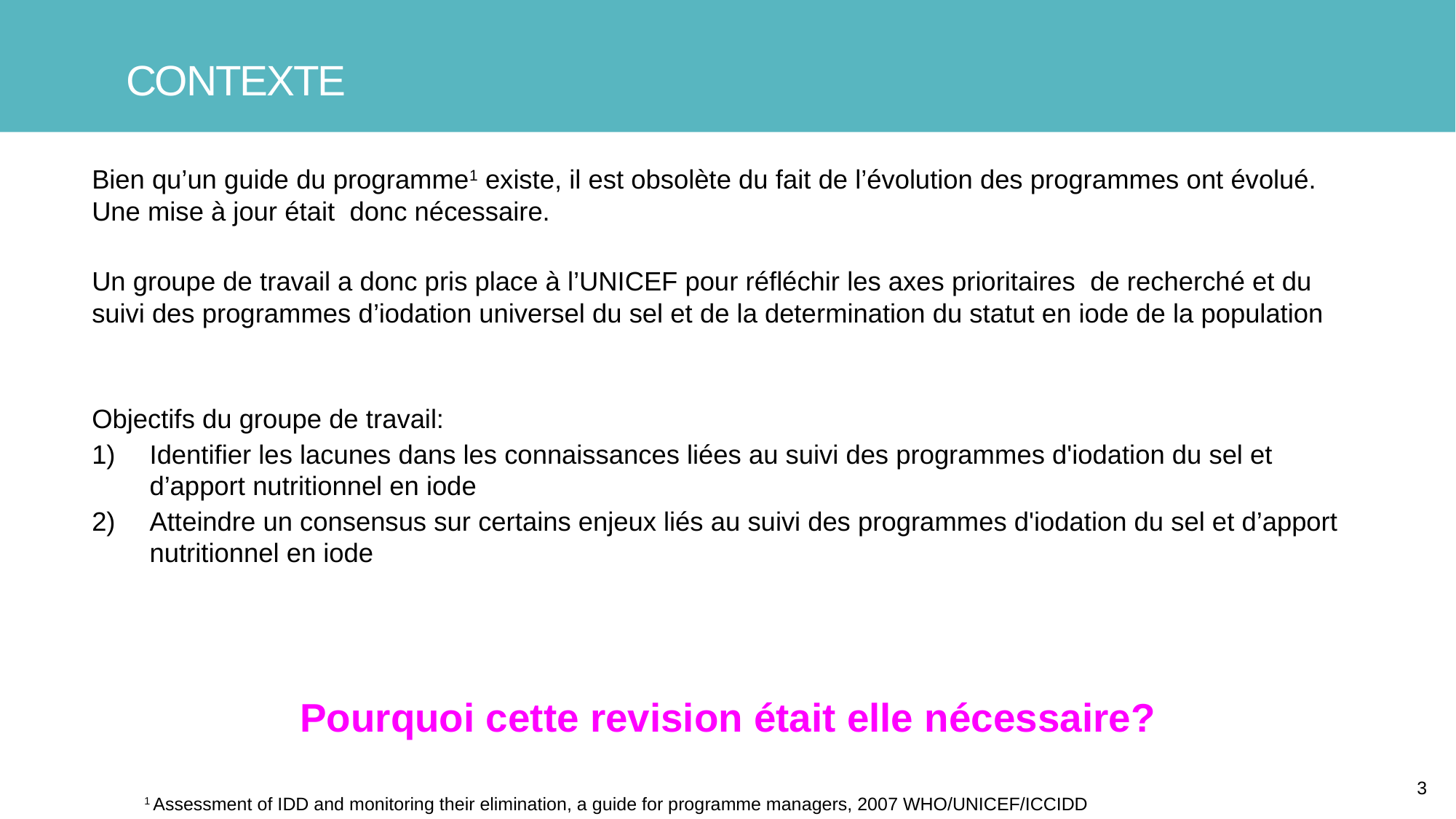

# CONTEXTE
Bien qu’un guide du programme1 existe, il est obsolète du fait de l’évolution des programmes ont évolué. Une mise à jour était  donc nécessaire.

Un groupe de travail a donc pris place à l’UNICEF pour réfléchir les axes prioritaires  de recherché et du suivi des programmes d’iodation universel du sel et de la determination du statut en iode de la population

Objectifs du groupe de travail:
Identifier les lacunes dans les connaissances liées au suivi des programmes d'iodation du sel et d’apport nutritionnel en iode
Atteindre un consensus sur certains enjeux liés au suivi des programmes d'iodation du sel et d’apport nutritionnel en iode

Pourquoi cette revision était elle nécessaire?
3
1 Assessment of IDD and monitoring their elimination, a guide for programme managers, 2007 WHO/UNICEF/ICCIDD